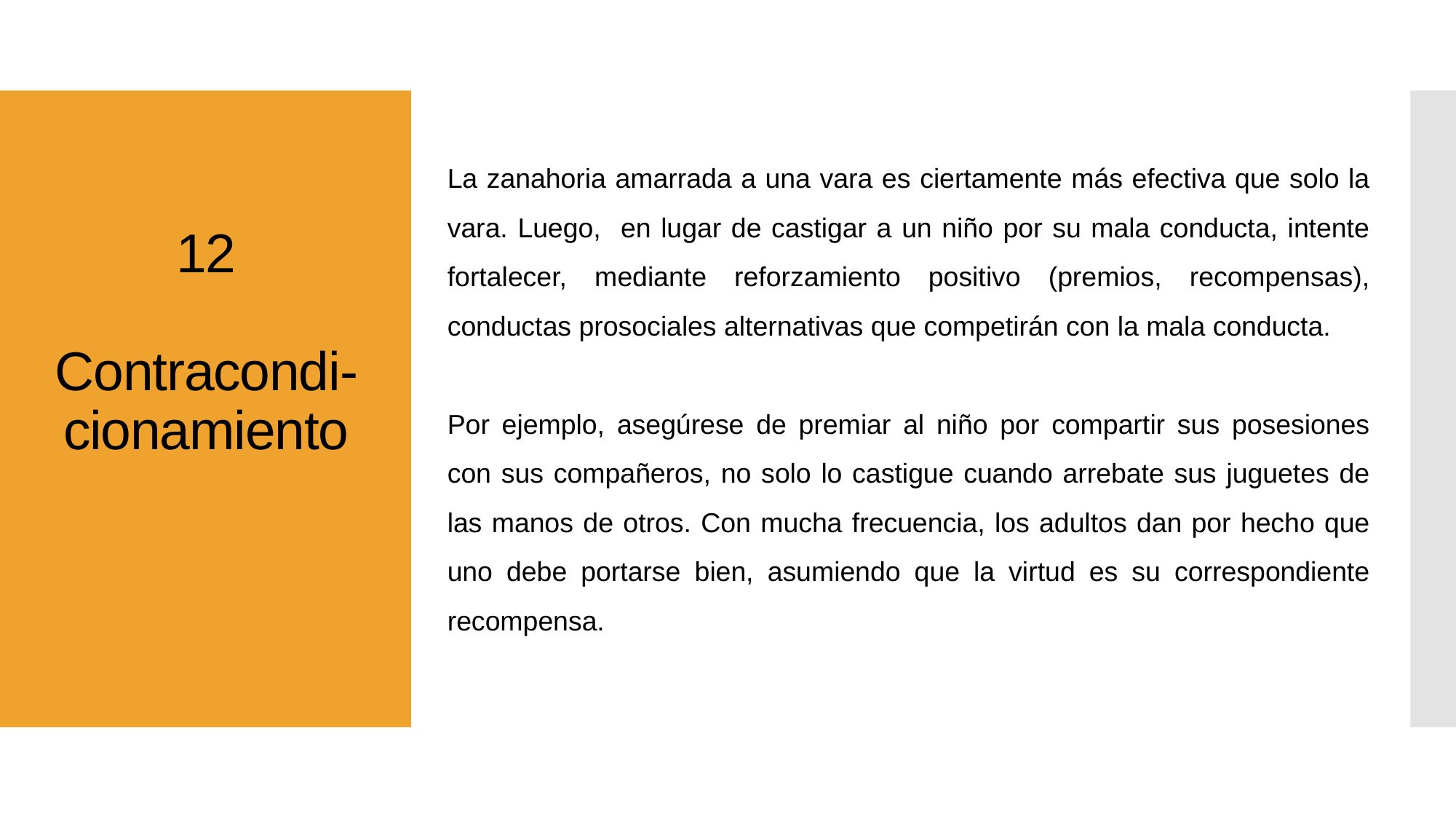

# 12 Contracondi-cionamiento
La zanahoria amarrada a una vara es ciertamente más efectiva que solo la vara. Luego,  en lugar de castigar a un niño por su mala conducta, intente fortalecer, mediante reforzamiento positivo (premios, recompensas), conductas prosociales alternativas que competirán con la mala conducta.

Por ejemplo, asegúrese de premiar al niño por compartir sus posesiones con sus compañeros, no solo lo castigue cuando arrebate sus juguetes de las manos de otros. Con mucha frecuencia, los adultos dan por hecho que uno debe portarse bien, asumiendo que la virtud es su correspondiente recompensa.